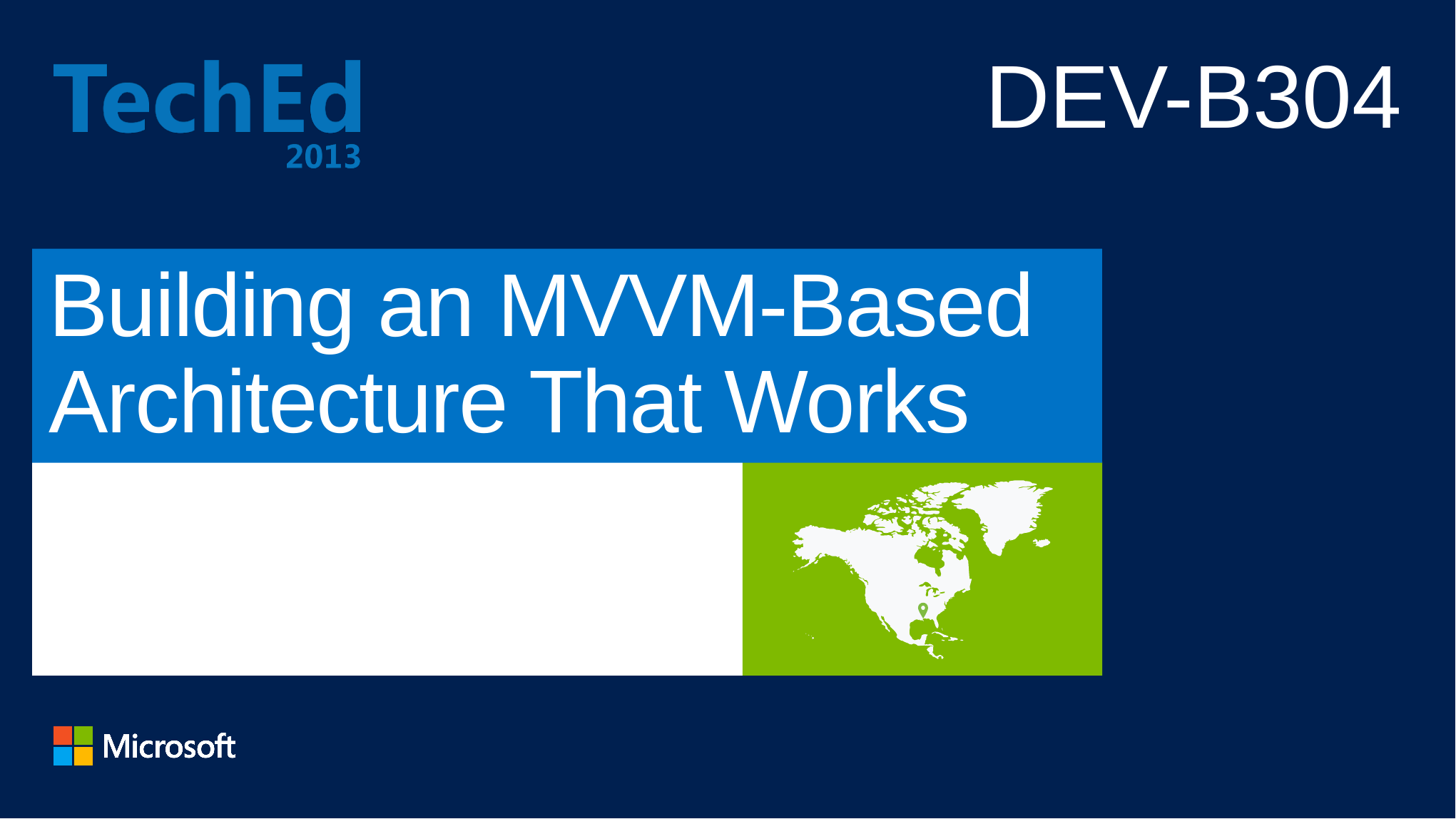

DEV-B304
# Building an MVVM-Based Architecture That Works
Chris Klug
chris@activesolution.se
@ZeroKoll